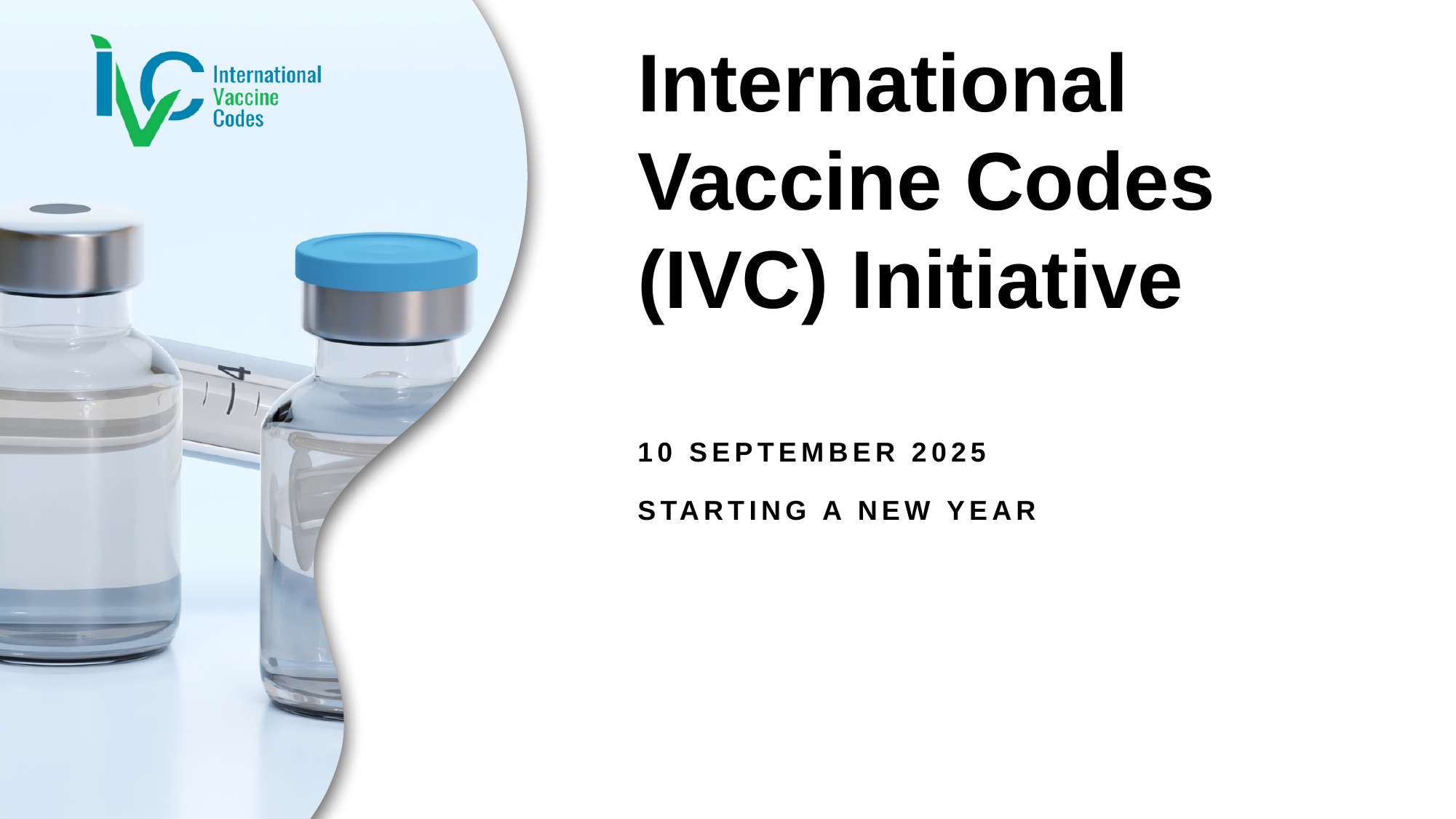

# International Vaccine Codes (IVC) Initiative
10 September 2025
Starting a New Year